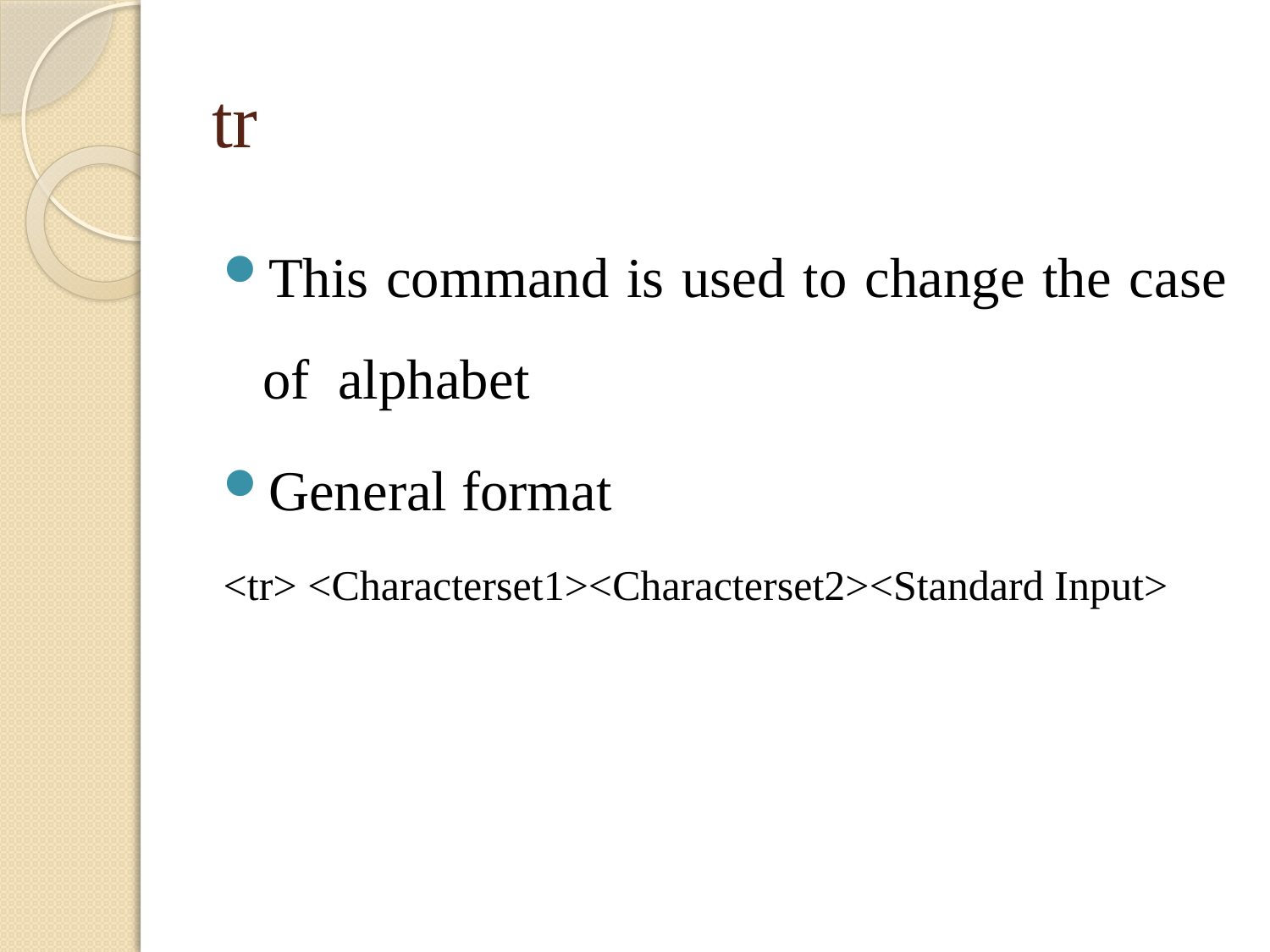

# tr
This command is used to change the case of  alphabet
General format
<tr> <Characterset1><Characterset2><Standard Input>